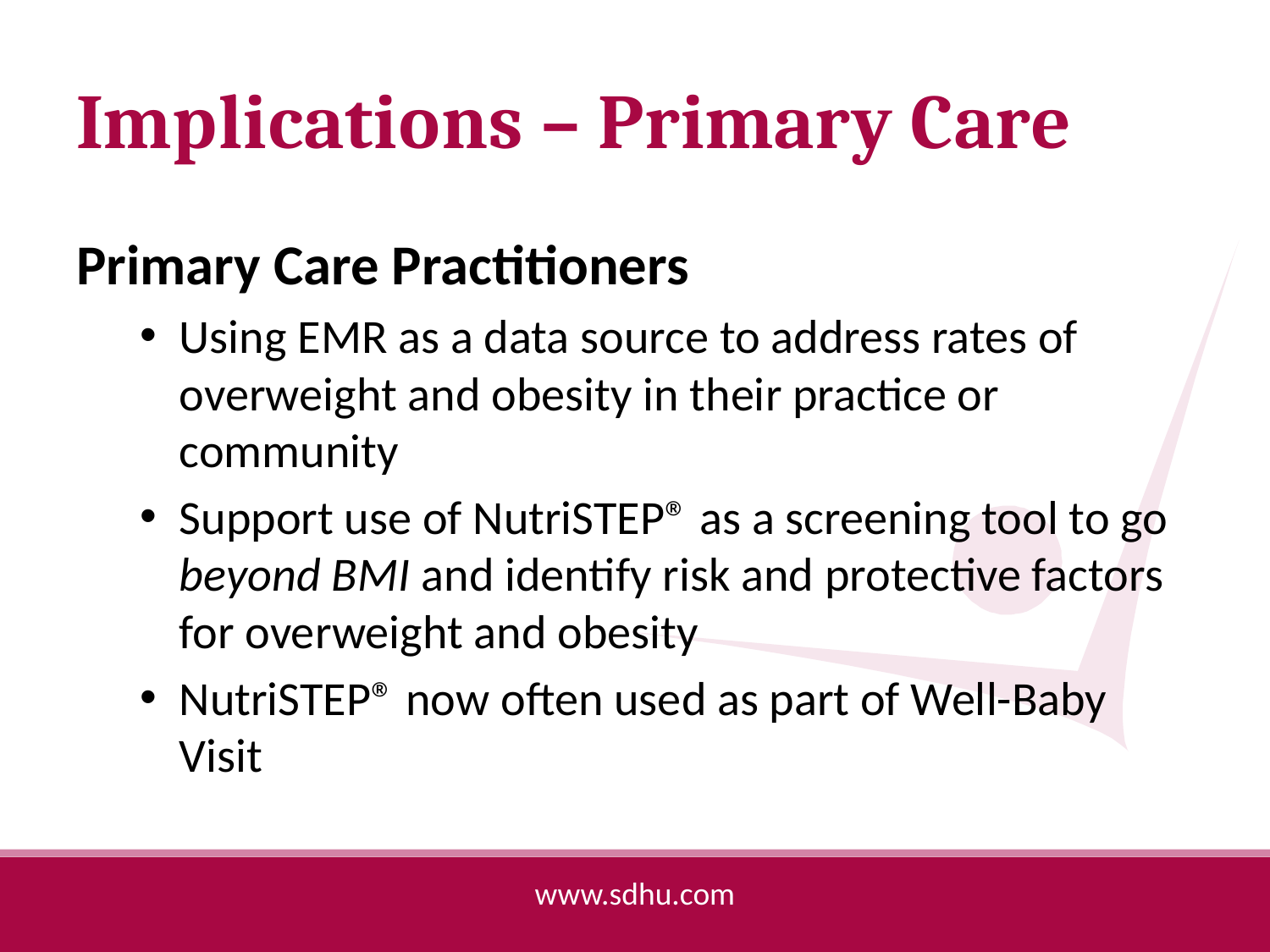

# Implications – Primary Care
Primary Care Practitioners
Using EMR as a data source to address rates of overweight and obesity in their practice or community
Support use of NutriSTEP® as a screening tool to go beyond BMI and identify risk and protective factors for overweight and obesity
NutriSTEP® now often used as part of Well-Baby Visit

www.sdhu.com